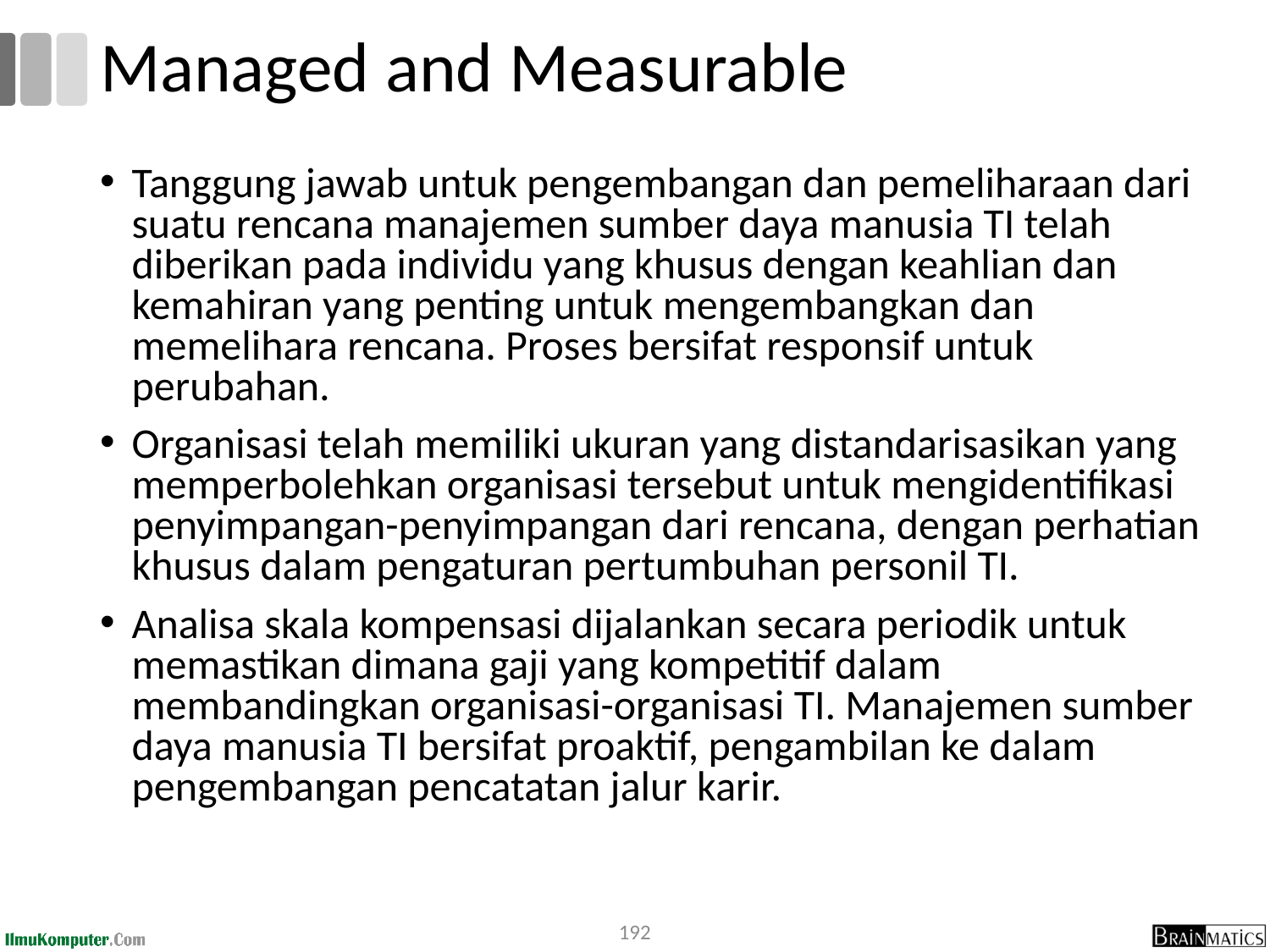

# Managed and Measurable
Tanggung jawab untuk pengembangan dan pemeliharaan dari suatu rencana manajemen sumber daya manusia TI telah diberikan pada individu yang khusus dengan keahlian dan kemahiran yang penting untuk mengembangkan dan memelihara rencana. Proses bersifat responsif untuk perubahan.
Organisasi telah memiliki ukuran yang distandarisasikan yang memperbolehkan organisasi tersebut untuk mengidentifikasi penyimpangan-penyimpangan dari rencana, dengan perhatian khusus dalam pengaturan pertumbuhan personil TI.
Analisa skala kompensasi dijalankan secara periodik untuk memastikan dimana gaji yang kompetitif dalam membandingkan organisasi-organisasi TI. Manajemen sumber daya manusia TI bersifat proaktif, pengambilan ke dalam pengembangan pencatatan jalur karir.

192